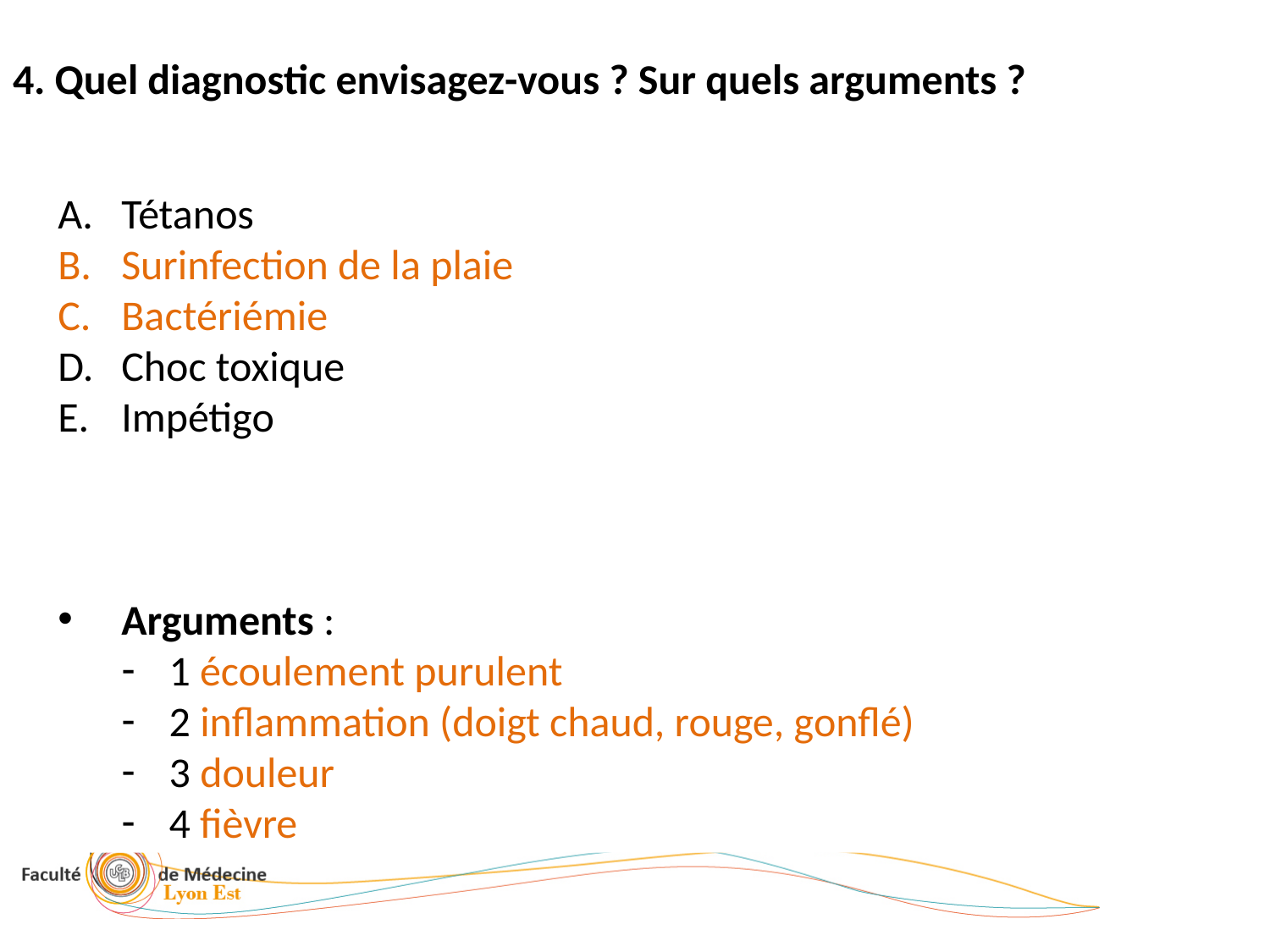

# 4. Quel diagnostic envisagez-vous ? Sur quels arguments ?
Tétanos
Surinfection de la plaie
Bactériémie
Choc toxique
Impétigo

Arguments :
1 écoulement purulent
2 inflammation (doigt chaud, rouge, gonflé)
3 douleur
4 fièvre